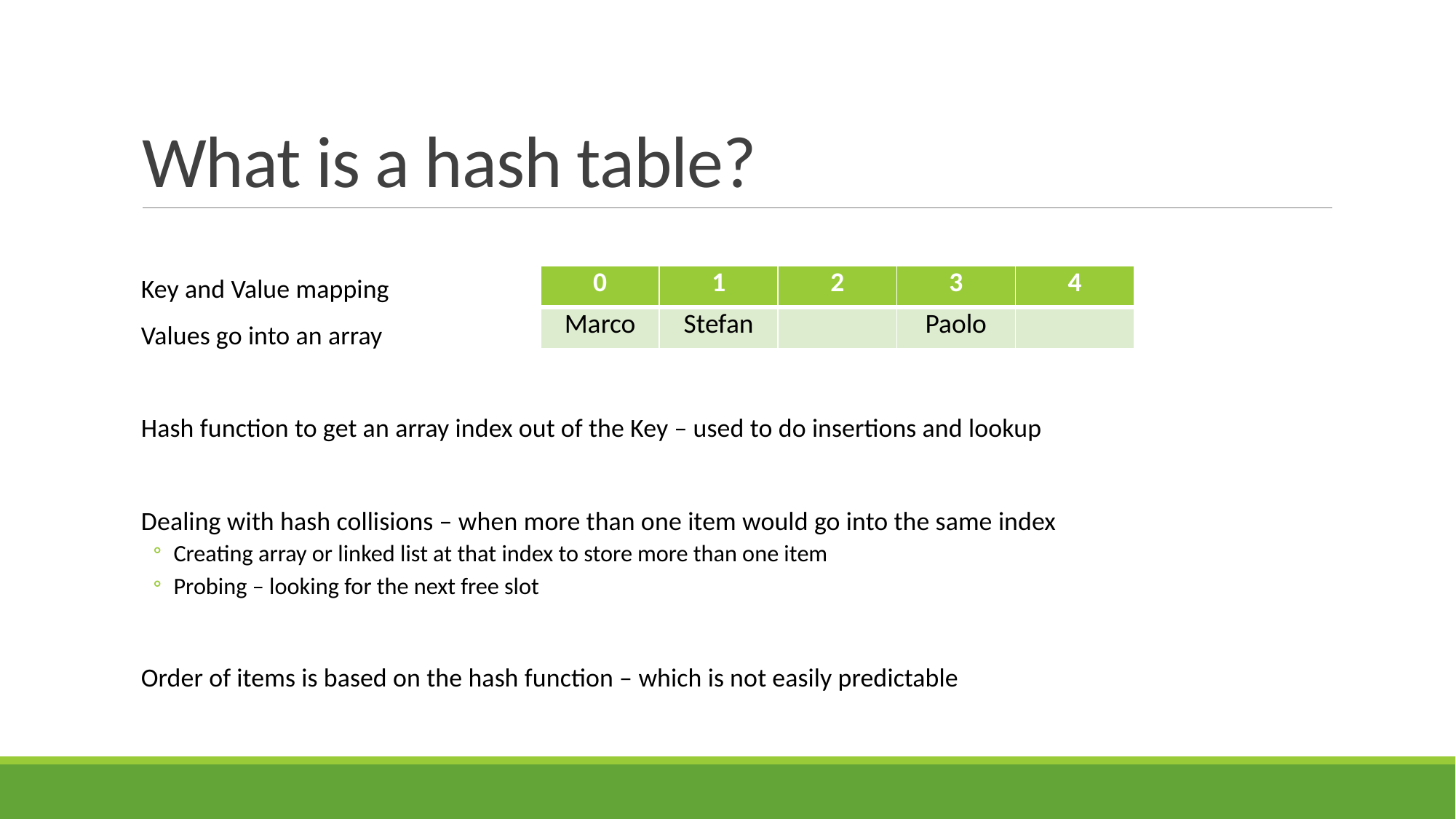

# What is a hash table?

Key and Value mapping
Values go into an array

Hash function to get an array index out of the Key – used to do insertions and lookup

Dealing with hash collisions – when more than one item would go into the same index
Creating array or linked list at that index to store more than one item
Probing – looking for the next free slot

Order of items is based on the hash function – which is not easily predictable

| 0 | 1 | 2 | 3 | 4 |
| --- | --- | --- | --- | --- |
|  |  |  |  |  |
| 0 | 1 | 2 | 3 | 4 |
| --- | --- | --- | --- | --- |
|  |  |  | Paolo |  |
| 0 | 1 | 2 | 3 | 4 |
| --- | --- | --- | --- | --- |
| Marco |  |  | Paolo |  |
| 0 | 1 | 2 | 3 | 4 |
| --- | --- | --- | --- | --- |
| Marco | Stefan |  | Paolo |  |